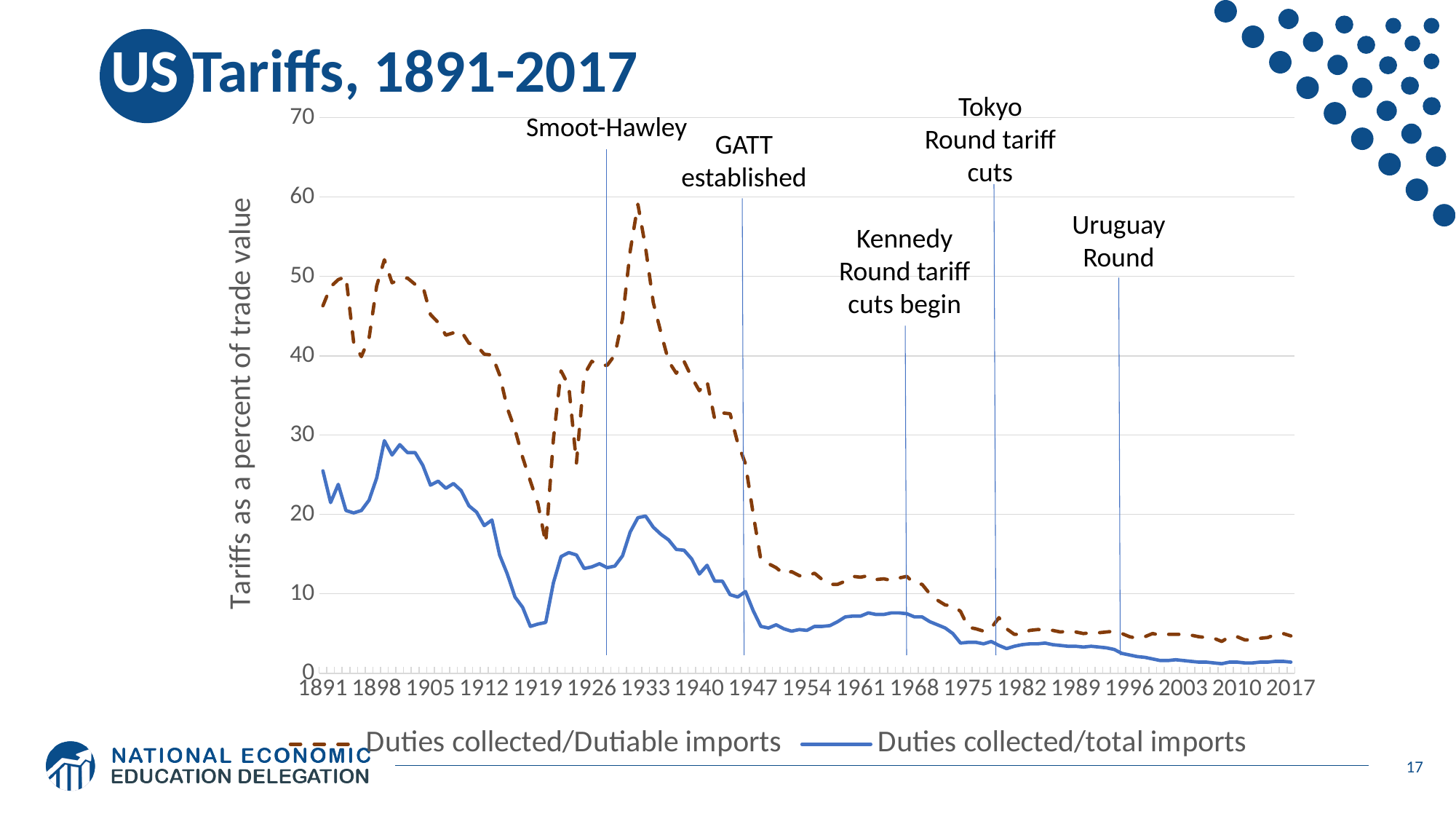

# US Tariffs, 1891-2017
Tokyo Round tariff cuts

### Chart

| Category | Duties collected/Dutiable imports | Duties collected/total imports |
|---|---|---|
| 1891 | 46.3 | 25.5 |
| 1892 | 48.7 | 21.5 |
| 1893 | 49.6 | 23.8 |
| 1894 | 50.0 | 20.5 |
| 1895 | 41.7 | 20.2 |
| 1896 | 39.9 | 20.5 |
| 1897 | 42.2 | 21.8 |
| 1898 | 48.8 | 24.6 |
| 1899 | 52.1 | 29.3 |
| 1900 | 49.2 | 27.5 |
| 1901 | 49.6 | 28.8 |
| 1902 | 49.8 | 27.8 |
| 1903 | 49.0 | 27.8 |
| 1904 | 48.8 | 26.2 |
| 1905 | 45.2 | 23.7 |
| 1906 | 44.2 | 24.2 |
| 1907 | 42.6 | 23.3 |
| 1908 | 42.9 | 23.9 |
| 1909 | 43.1 | 23.0 |
| 1910 | 41.6 | 21.1 |
| 1911 | 41.3 | 20.3 |
| 1912 | 40.2 | 18.6 |
| 1913 | 40.1 | 19.3 |
| 1914 | 37.6 | 14.9 |
| 1915 | 33.4 | 12.5 |
| 1916 | 30.7 | 9.6 |
| 1917 | 27.2 | 8.3 |
| 1918 | 24.2 | 5.9 |
| 1919 | 21.3 | 6.2 |
| 1920 | 16.4 | 6.4 |
| 1921 | 29.5 | 11.4 |
| 1922 | 38.1 | 14.7 |
| 1923 | 36.2 | 15.2 |
| 1924 | 26.5 | 14.9 |
| 1925 | 37.6 | 13.2 |
| 1926 | 39.300000000000004 | 13.4 |
| 1927 | 38.800000000000004 | 13.8 |
| 1928 | 38.800000000000004 | 13.3 |
| 1929 | 40.1 | 13.5 |
| 1930 | 44.7 | 14.8 |
| 1931 | 53.2 | 17.8 |
| 1932 | 59.1 | 19.6 |
| 1933 | 53.6 | 19.8 |
| 1934 | 46.7 | 18.4 |
| 1935 | 42.9 | 17.5 |
| 1936 | 39.300000000000004 | 16.8 |
| 1937 | 37.800000000000004 | 15.6 |
| 1938 | 39.300000000000004 | 15.5 |
| 1939 | 37.300000000000004 | 14.4 |
| 1940 | 35.6 | 12.5 |
| 1941 | 36.800000000000004 | 13.6 |
| 1942 | 32.0 | 11.6 |
| 1943 | 32.800000000000004 | 11.6 |
| 1944 | 32.7 | 9.9 |
| 1945 | 29.0 | 9.6 |
| 1946 | 26.4 | 10.3 |
| 1947 | 20.1 | 7.9 |
| 1948 | 14.3 | 5.9 |
| 1949 | 13.8 | 5.7 |
| 1950 | 13.3 | 6.1 |
| 1951 | 12.5 | 5.6 |
| 1952 | 12.8 | 5.3 |
| 1953 | 12.3 | 5.5 |
| 1954 | 12.2 | 5.4 |
| 1955 | 12.6 | 5.9 |
| 1956 | 11.8 | 5.9 |
| 1957 | 11.2 | 6.0 |
| 1958 | 11.2 | 6.5 |
| 1959 | 11.6 | 7.1 |
| 1960 | 12.2 | 7.2 |
| 1961 | 12.1 | 7.2 |
| 1962 | 12.3 | 7.6 |
| 1963 | 11.8 | 7.4 |
| 1964 | 11.9 | 7.4 |
| 1965 | 11.7 | 7.6 |
| 1966 | 12.0 | 7.6 |
| 1967 | 12.2 | 7.5 |
| 1968 | 11.3 | 7.1 |
| 1969 | 11.2 | 7.1 |
| 1970 | 10.0 | 6.5 |
| 1971 | 9.200000000000001 | 6.1 |
| 1972 | 8.6 | 5.7 |
| 1973 | 8.5 | 5.0 |
| 1974 | 7.8 | 3.8 |
| 1975 | 5.8 | 3.9 |
| 1976 | 5.6 | 3.9 |
| 1977 | 5.3 | 3.7 |
| 1978 | 5.7 | 4.0 |
| 1979 | 7.0 | 3.5 |
| 1980 | 5.6 | 3.1 |
| 1981 | 4.9 | 3.4 |
| 1982 | 4.9 | 3.6 |
| 1983 | 5.4 | 3.7 |
| 1984 | 5.5 | 3.7 |
| 1985 | 5.5 | 3.8 |
| 1986 | 5.4 | 3.6 |
| 1987 | 5.2 | 3.5 |
| 1988 | 5.3 | 3.4 |
| 1989 | 5.2 | 3.4 |
| 1990 | 5.0 | 3.3 |
| 1991 | 5.1 | 3.4 |
| 1992 | 5.1 | 3.3 |
| 1993 | 5.2 | 3.2 |
| 1994 | 5.3 | 3.0 |
| 1995 | 5.0 | 2.5 |
| 1996 | 4.6 | 2.3 |
| 1997 | 4.4 | 2.1 |
| 1998 | 4.6 | 2.0 |
| 1999 | 5.0 | 1.8 |
| 2000 | 4.8 | 1.6 |
| 2001 | 4.9 | 1.6 |
| 2002 | 4.9 | 1.7000000000000004 |
| 2003 | 4.9 | 1.6 |
| 2004 | 4.8 | 1.5 |
| 2005 | 4.6 | 1.4 |
| 2006 | 4.5 | 1.4 |
| 2007 | 4.4 | 1.3 |
| 2008 | 4.0 | 1.2 |
| 2009 | 4.6 | 1.4 |
| 2010 | 4.6 | 1.4 |
| 2011 | 4.2 | 1.3 |
| 2012 | 4.2 | 1.3 |
| 2013 | 4.4 | 1.4 |
| 2014 | 4.5 | 1.4 |
| 2015 | 4.9 | 1.5 |
| 2016 | 5.0 | 1.5 |
| 2017 | 4.7 | 1.4 |
Smoot-Hawley
GATT
established
Uruguay Round
Kennedy Round tariff cuts begin
17